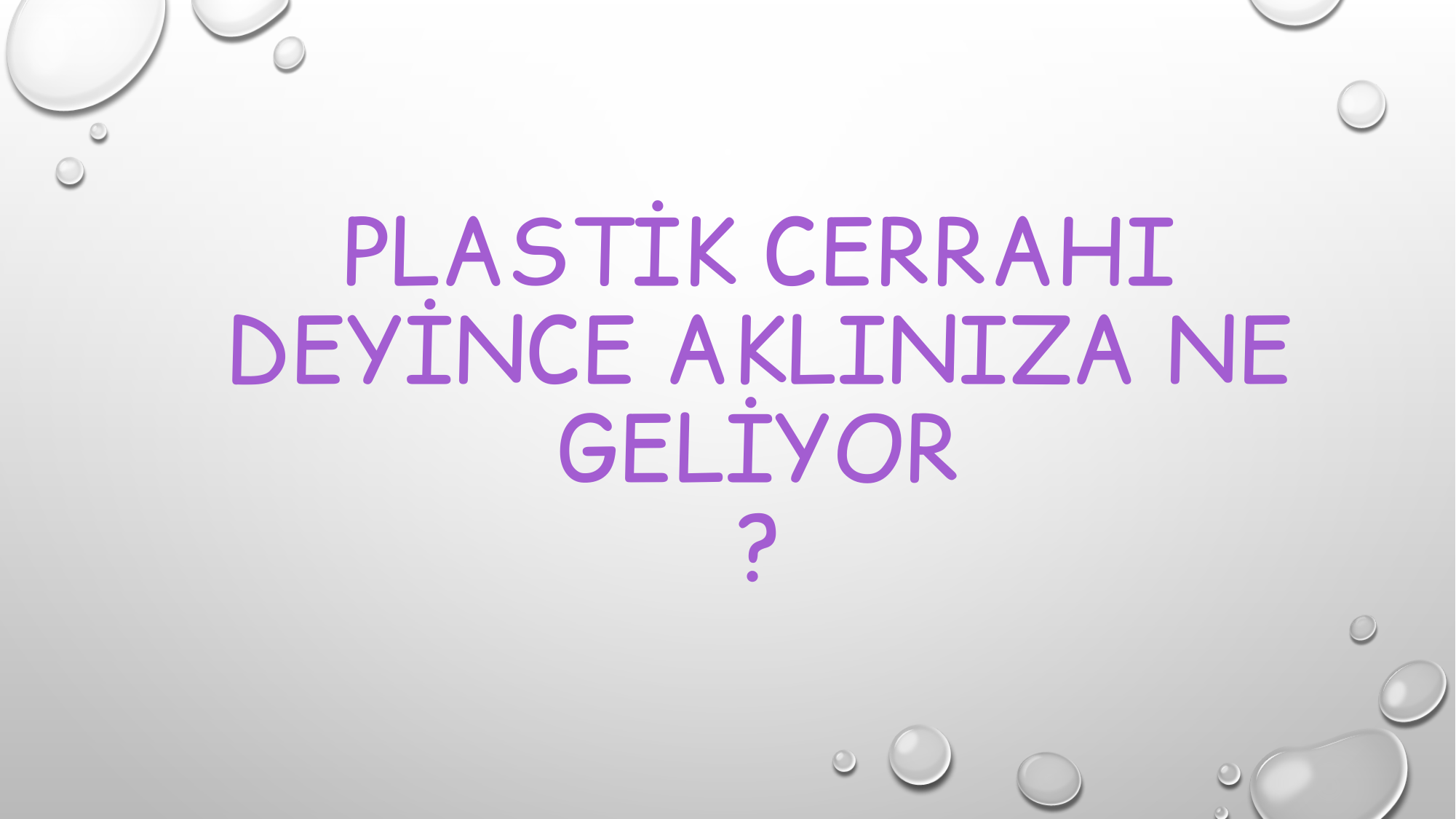

# Plastik cerrahı deyince aklınıza ne geliyor ?